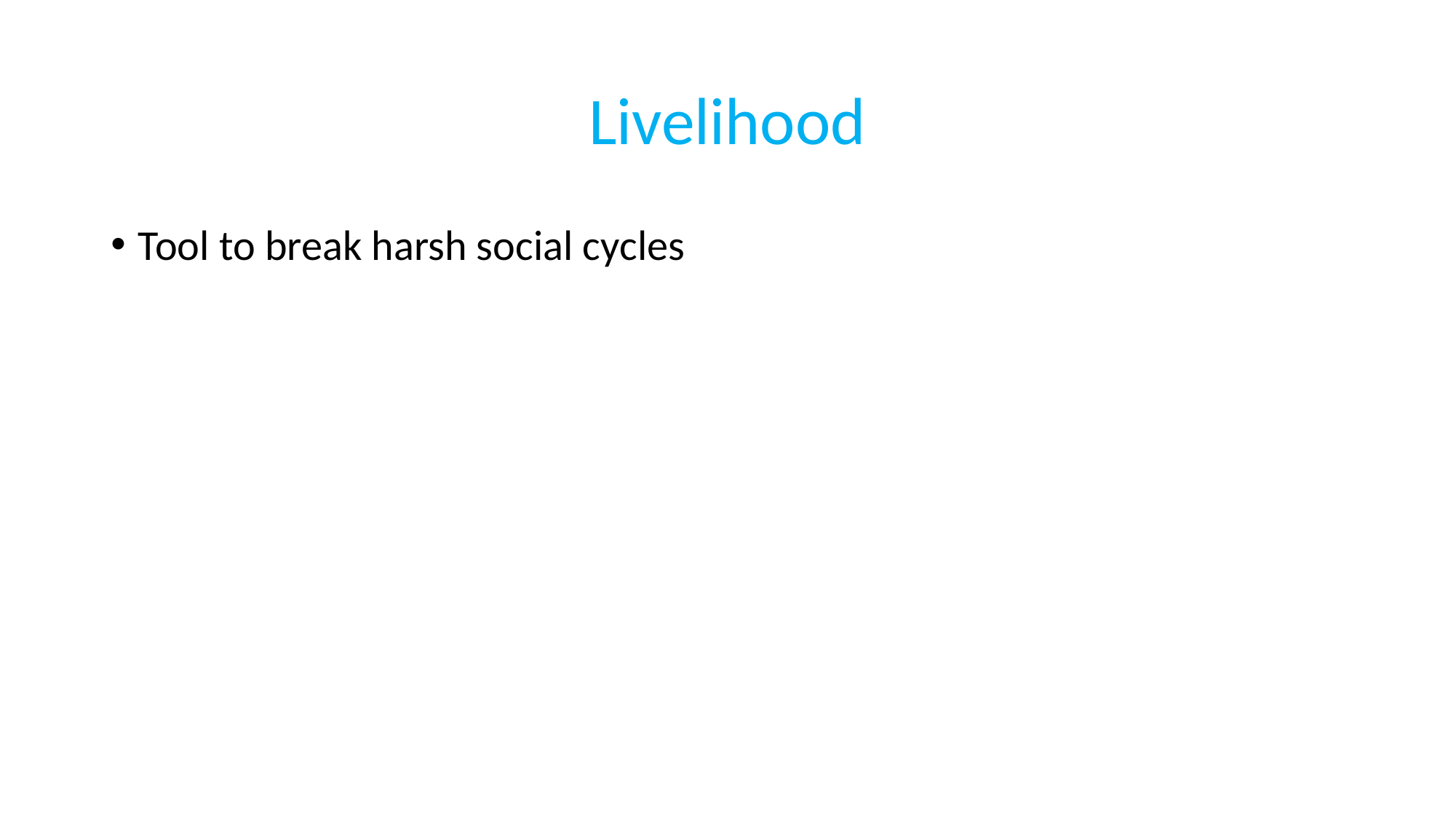

# Livelihood
Tool to break harsh social cycles